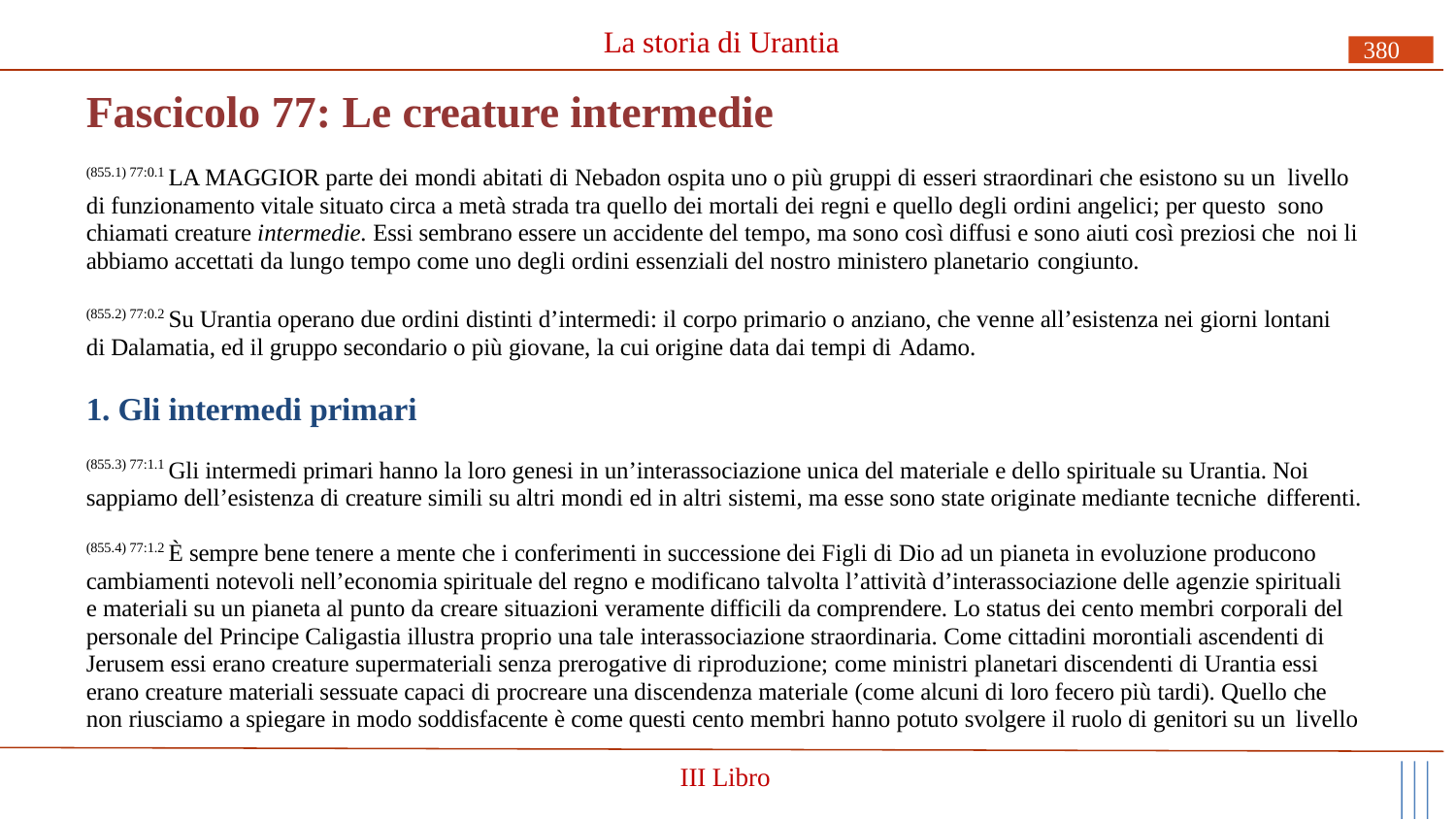

La storia di Urantia
380

# Fascicolo 77: Le creature intermedie
(855.1) 77:0.1 LA MAGGIOR parte dei mondi abitati di Nebadon ospita uno o più gruppi di esseri straordinari che esistono su un  livello di funzionamento vitale situato circa a metà strada tra quello dei mortali dei regni e quello degli ordini angelici; per questo  sono chiamati creature intermedie. Essi sembrano essere un accidente del tempo, ma sono così diffusi e sono aiuti così preziosi che  noi li abbiamo accettati da lungo tempo come uno degli ordini essenziali del nostro ministero planetario congiunto.

(855.2) 77:0.2 Su Urantia operano due ordini distinti d’intermedi: il corpo primario o anziano, che venne all’esistenza nei giorni lontani  di Dalamatia, ed il gruppo secondario o più giovane, la cui origine data dai tempi di Adamo.

1. Gli intermedi primari
(855.3) 77:1.1 Gli intermedi primari hanno la loro genesi in un’interassociazione unica del materiale e dello spirituale su Urantia. Noi  sappiamo dell’esistenza di creature simili su altri mondi ed in altri sistemi, ma esse sono state originate mediante tecniche differenti.

(855.4) 77:1.2 È sempre bene tenere a mente che i conferimenti in successione dei Figli di Dio ad un pianeta in evoluzione producono  cambiamenti notevoli nell’economia spirituale del regno e modificano talvolta l’attività d’interassociazione delle agenzie spirituali  e materiali su un pianeta al punto da creare situazioni veramente difficili da comprendere. Lo status dei cento membri corporali del  personale del Principe Caligastia illustra proprio una tale interassociazione straordinaria. Come cittadini morontiali ascendenti di  Jerusem essi erano creature supermateriali senza prerogative di riproduzione; come ministri planetari discendenti di Urantia essi  erano creature materiali sessuate capaci di procreare una discendenza materiale (come alcuni di loro fecero più tardi). Quello che  non riusciamo a spiegare in modo soddisfacente è come questi cento membri hanno potuto svolgere il ruolo di genitori su un livello

III Libro